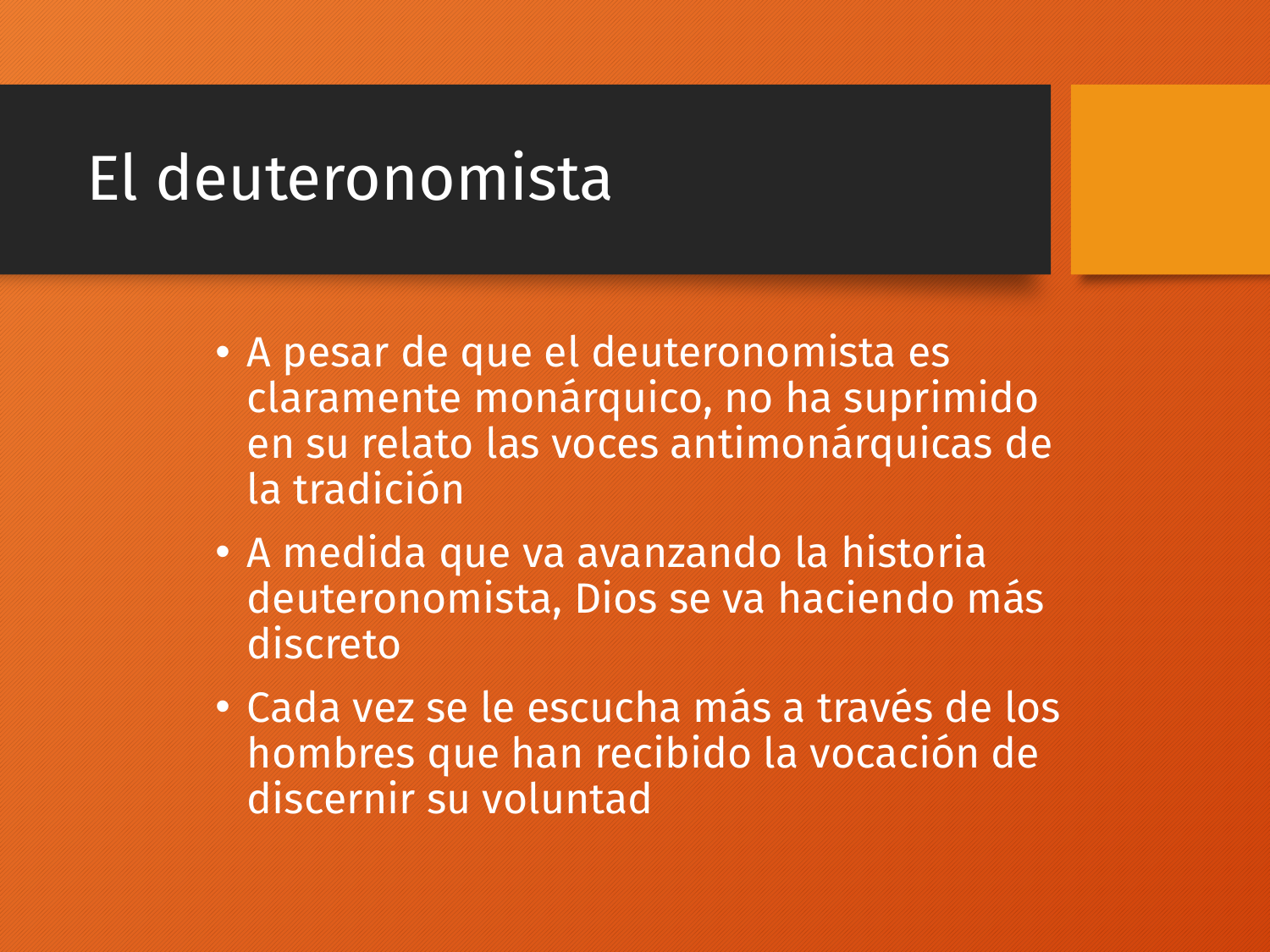

# El deuteronomista
A pesar de que el deuteronomista es claramente monárquico, no ha suprimido en su relato las voces antimonárquicas de la tradición
A medida que va avanzando la historia deuteronomista, Dios se va haciendo más discreto
Cada vez se le escucha más a través de los hombres que han recibido la vocación de discernir su voluntad